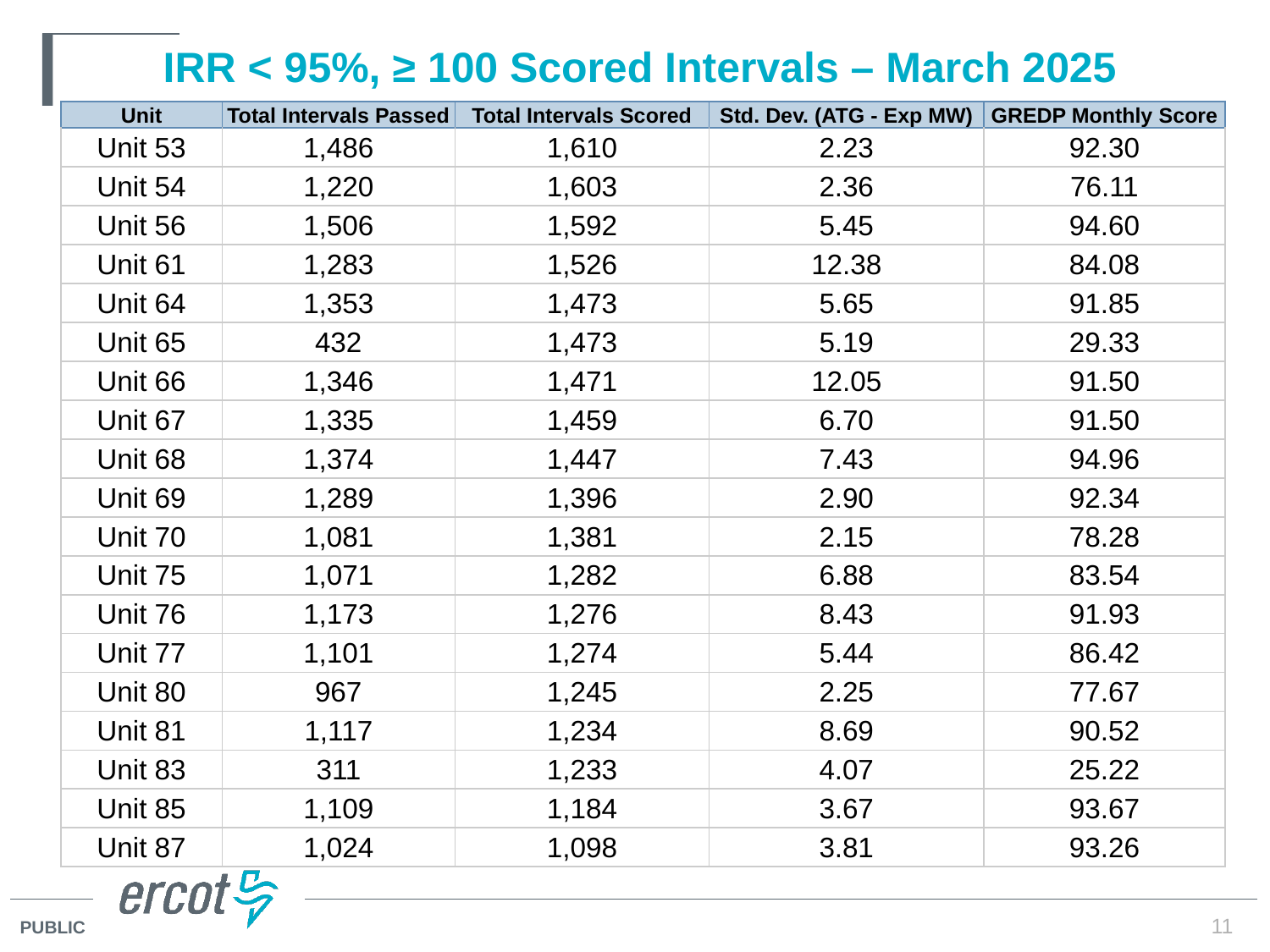

# IRR < 95%, ≥ 100 Scored Intervals – March 2025
| Unit | Total Intervals Passed | Total Intervals Scored | Std. Dev. (ATG - Exp MW) | GREDP Monthly Score |
| --- | --- | --- | --- | --- |
| Unit 53 | 1,486 | 1,610 | 2.23 | 92.30 |
| Unit 54 | 1,220 | 1,603 | 2.36 | 76.11 |
| Unit 56 | 1,506 | 1,592 | 5.45 | 94.60 |
| Unit 61 | 1,283 | 1,526 | 12.38 | 84.08 |
| Unit 64 | 1,353 | 1,473 | 5.65 | 91.85 |
| Unit 65 | 432 | 1,473 | 5.19 | 29.33 |
| Unit 66 | 1,346 | 1,471 | 12.05 | 91.50 |
| Unit 67 | 1,335 | 1,459 | 6.70 | 91.50 |
| Unit 68 | 1,374 | 1,447 | 7.43 | 94.96 |
| Unit 69 | 1,289 | 1,396 | 2.90 | 92.34 |
| Unit 70 | 1,081 | 1,381 | 2.15 | 78.28 |
| Unit 75 | 1,071 | 1,282 | 6.88 | 83.54 |
| Unit 76 | 1,173 | 1,276 | 8.43 | 91.93 |
| Unit 77 | 1,101 | 1,274 | 5.44 | 86.42 |
| Unit 80 | 967 | 1,245 | 2.25 | 77.67 |
| Unit 81 | 1,117 | 1,234 | 8.69 | 90.52 |
| Unit 83 | 311 | 1,233 | 4.07 | 25.22 |
| Unit 85 | 1,109 | 1,184 | 3.67 | 93.67 |
| Unit 87 | 1,024 | 1,098 | 3.81 | 93.26 |
11